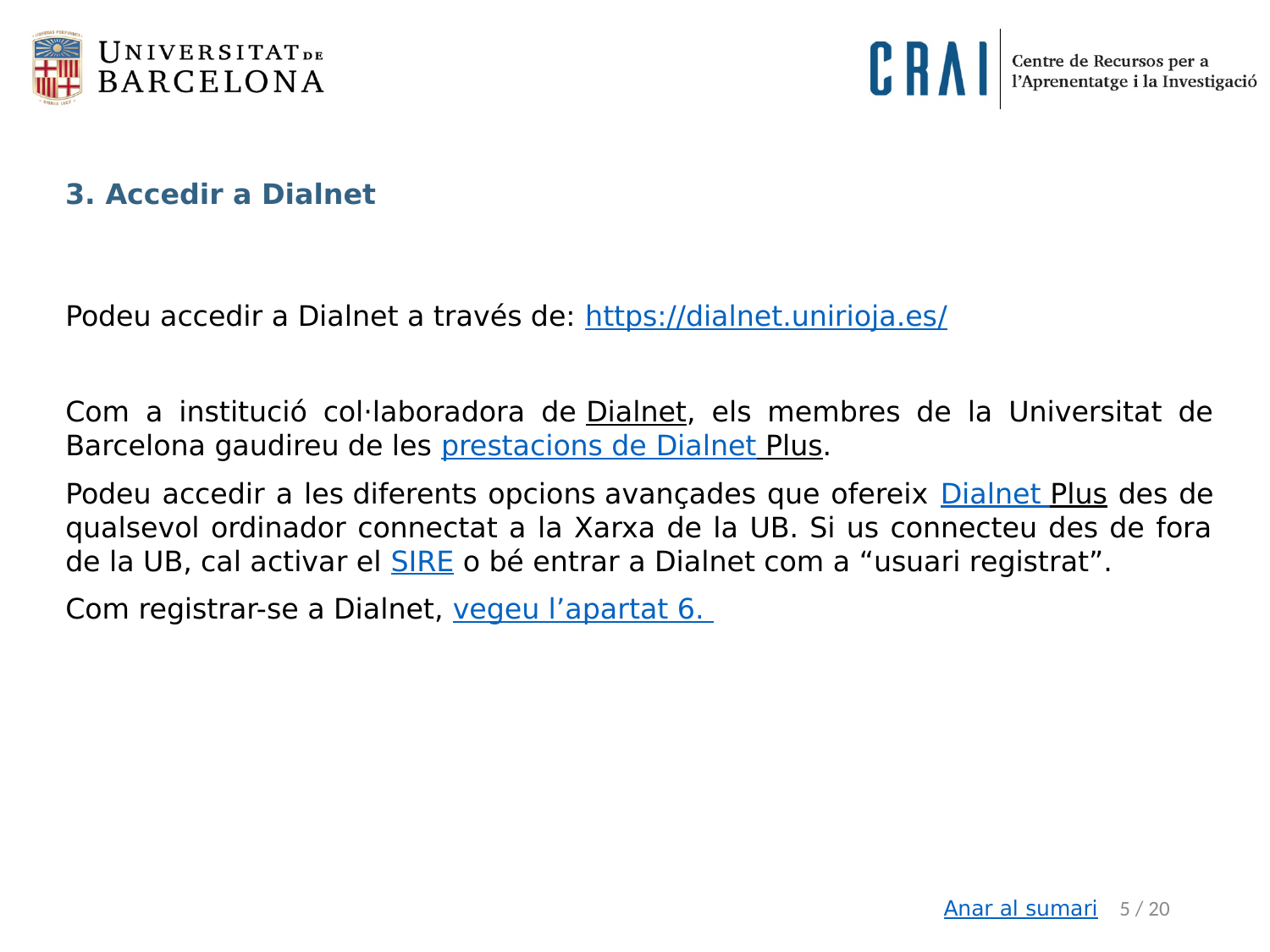

3. Accedir a Dialnet
Podeu accedir a Dialnet a través de: https://dialnet.unirioja.es/

Com a institució col·laboradora de Dialnet, els membres de la Universitat de Barcelona gaudireu de les prestacions de Dialnet Plus.
Podeu accedir a les diferents opcions avançades que ofereix Dialnet Plus des de qualsevol ordinador connectat a la Xarxa de la UB. Si us connecteu des de fora de la UB, cal activar el SIRE o bé entrar a Dialnet com a “usuari registrat”.
Com registrar-se a Dialnet, vegeu l’apartat 6.

5 / 20
Anar al sumari